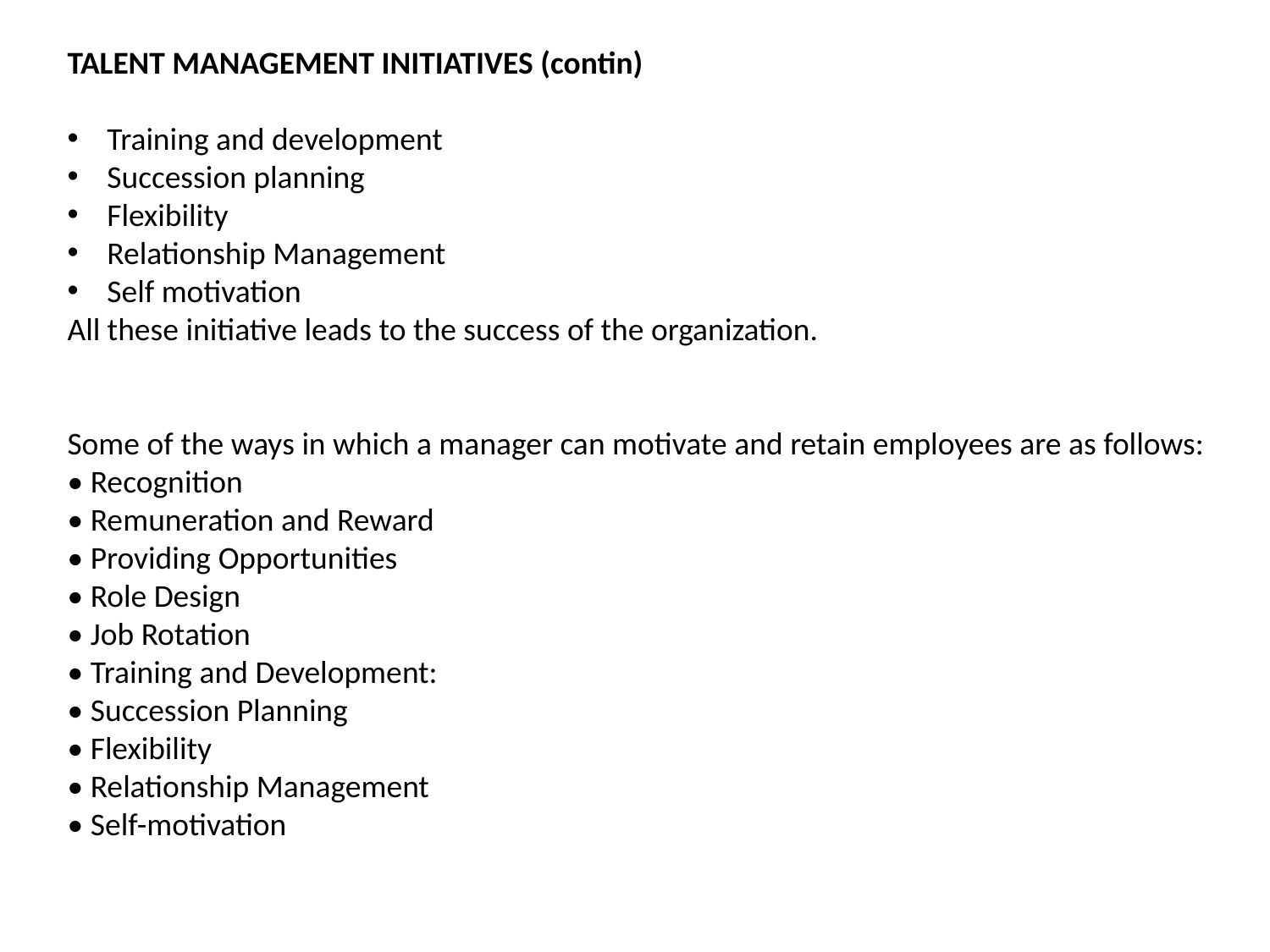

TALENT MANAGEMENT INITIATIVES (contin)

Training and development
Succession planning
Flexibility
Relationship Management
Self motivation
All these initiative leads to the success of the organization.

Some of the ways in which a manager can motivate and retain employees are as follows:
• Recognition
• Remuneration and Reward
• Providing Opportunities
• Role Design
• Job Rotation
• Training and Development:
• Succession Planning
• Flexibility
• Relationship Management
• Self-motivation